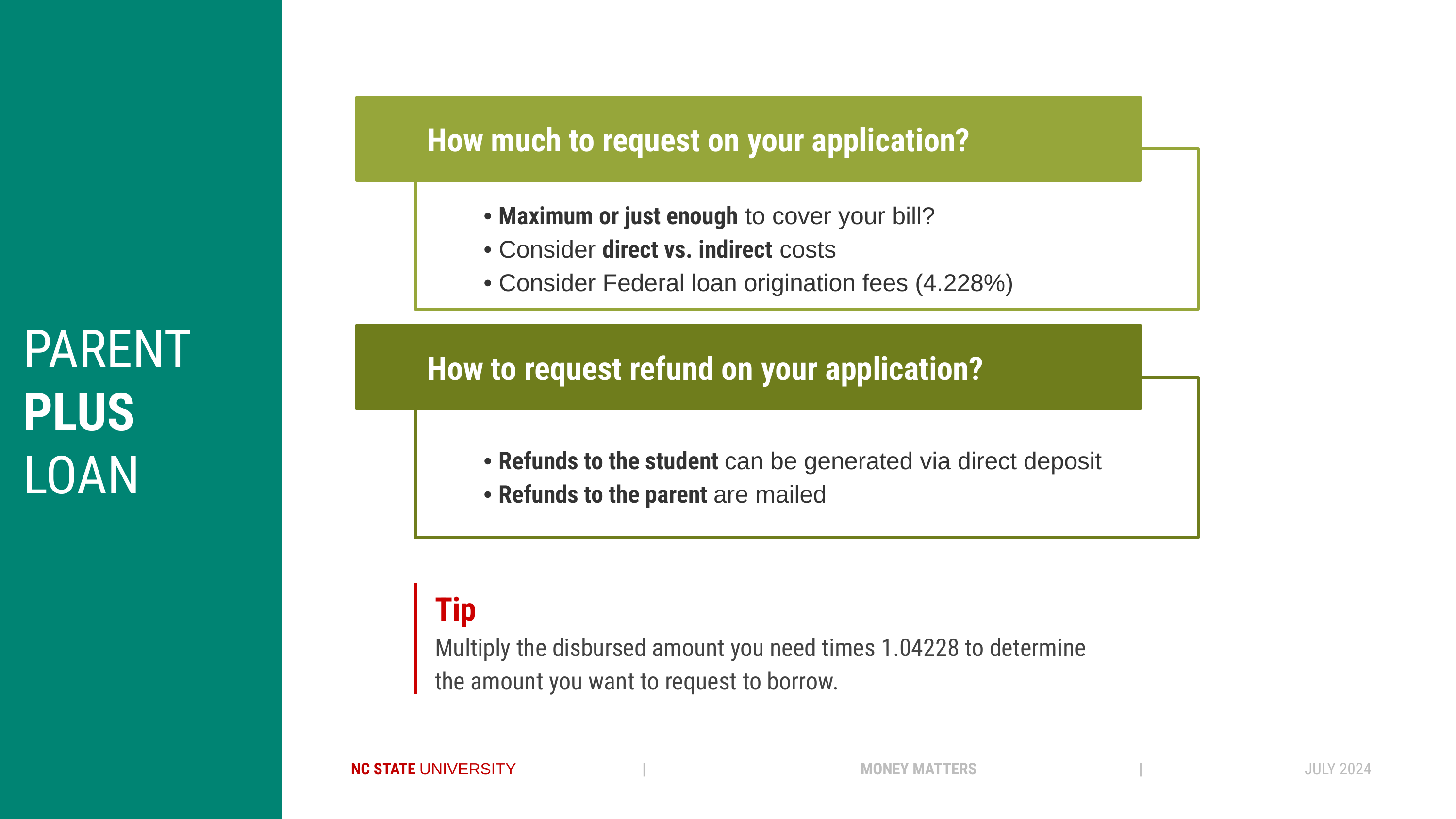

PARENT
PLUS
LOAN

How much to request on your application?

• Maximum or just enough to cover your bill?
• Consider direct vs. indirect costs
• Consider Federal loan origination fees (4.228%)

How to request refund on your application?

• Refunds to the student can be generated via direct deposit
• Refunds to the parent are mailed
Tip
Multiply the disbursed amount you need times 1.04228 to determine the amount you want to request to borrow.
NC STATE UNIVERSITY	     	|	                    	MONEY MATTERS                                           |                                           JULY 2024